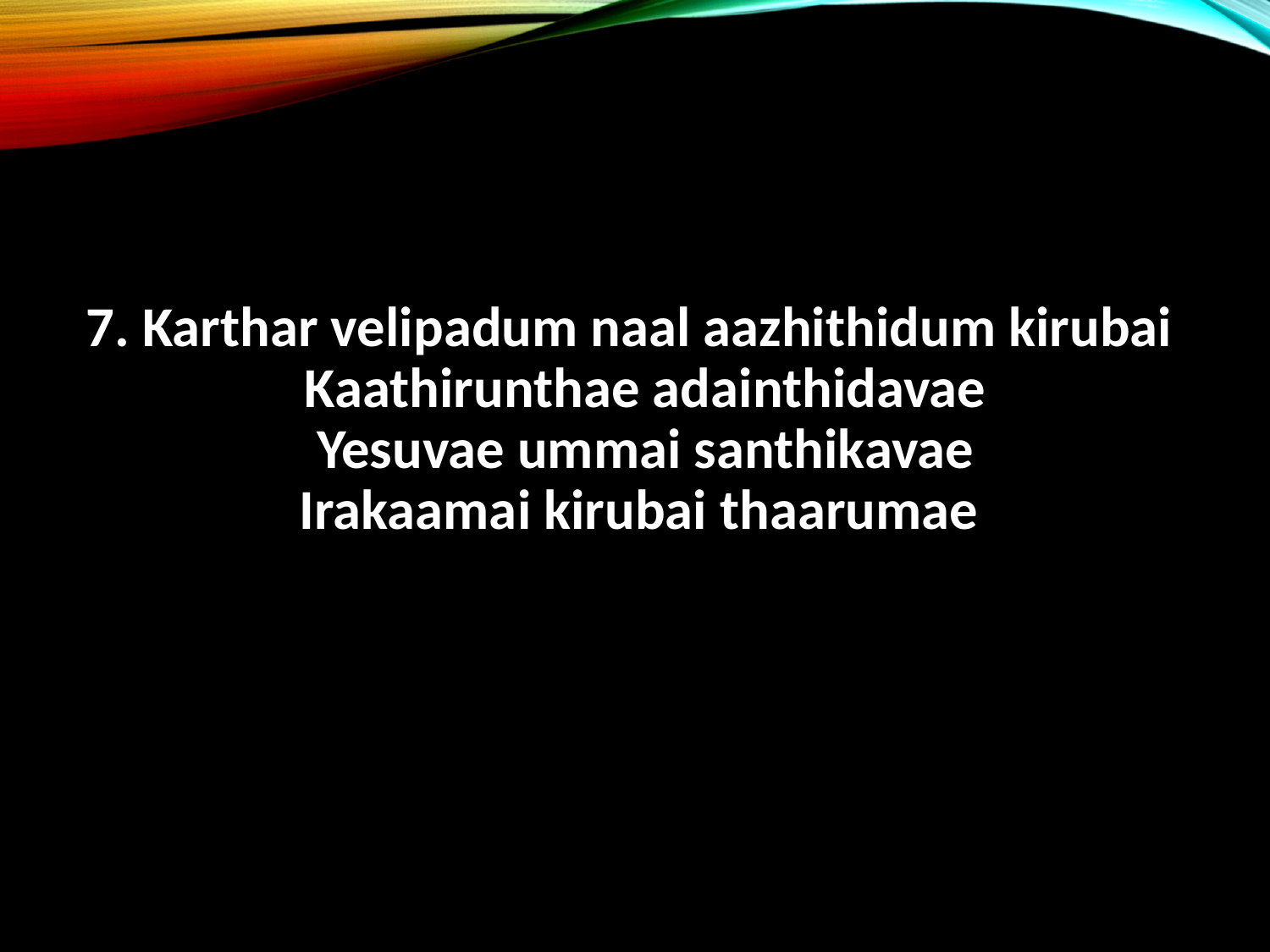

#

7. Karthar velipadum naal aazhithidum kirubai
Kaathirunthae adainthidavae
Yesuvae ummai santhikavae
Irakaamai kirubai thaarumae